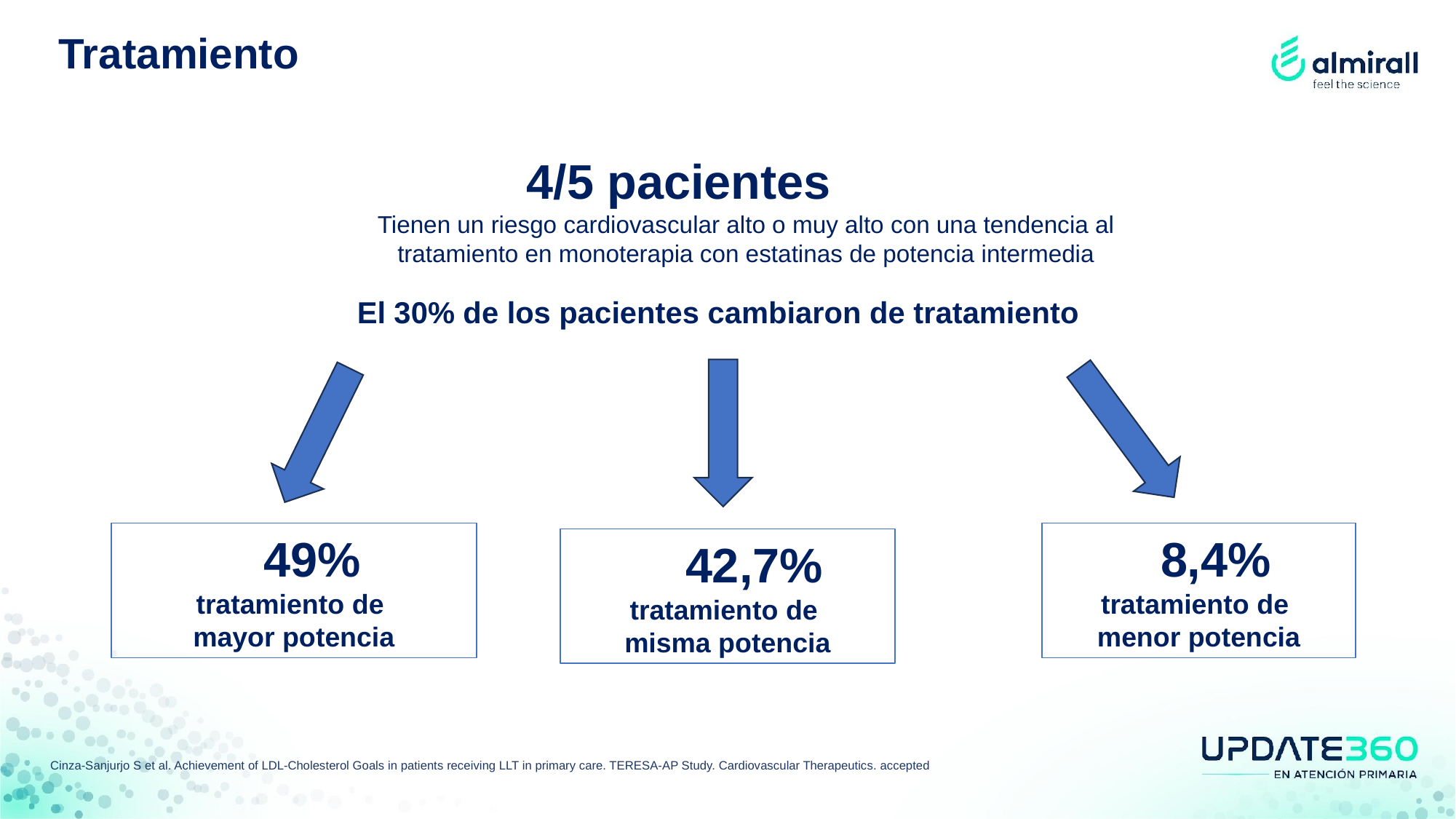

Tratamiento
                               4/5 pacientes
Tienen un riesgo cardiovascular alto o muy alto con una tendencia al tratamiento en monoterapia con estatinas de potencia intermedia
El 30% de los pacientes cambiaron de tratamiento

                     49%
tratamiento de
mayor potencia
                8,4%
tratamiento de
menor potencia
                 42,7%
tratamiento de
misma potencia
Cinza-Sanjurjo S et al. Achievement of LDL-Cholesterol Goals in patients receiving LLT in primary care. TERESA-AP Study. Cardiovascular Therapeutics. accepted